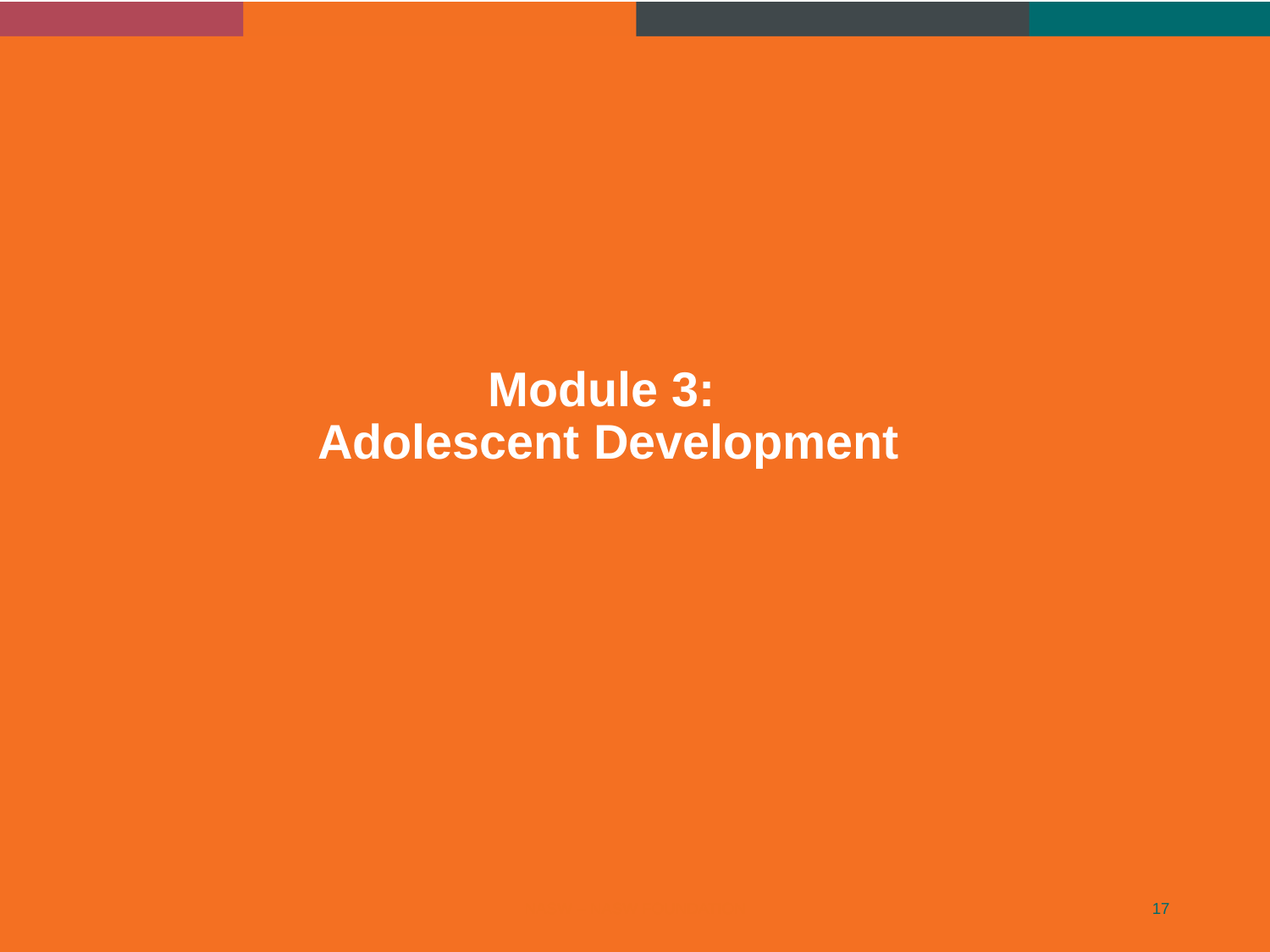

# Module 3: Adolescent Development
NASW – NASW FOUNDATION
17